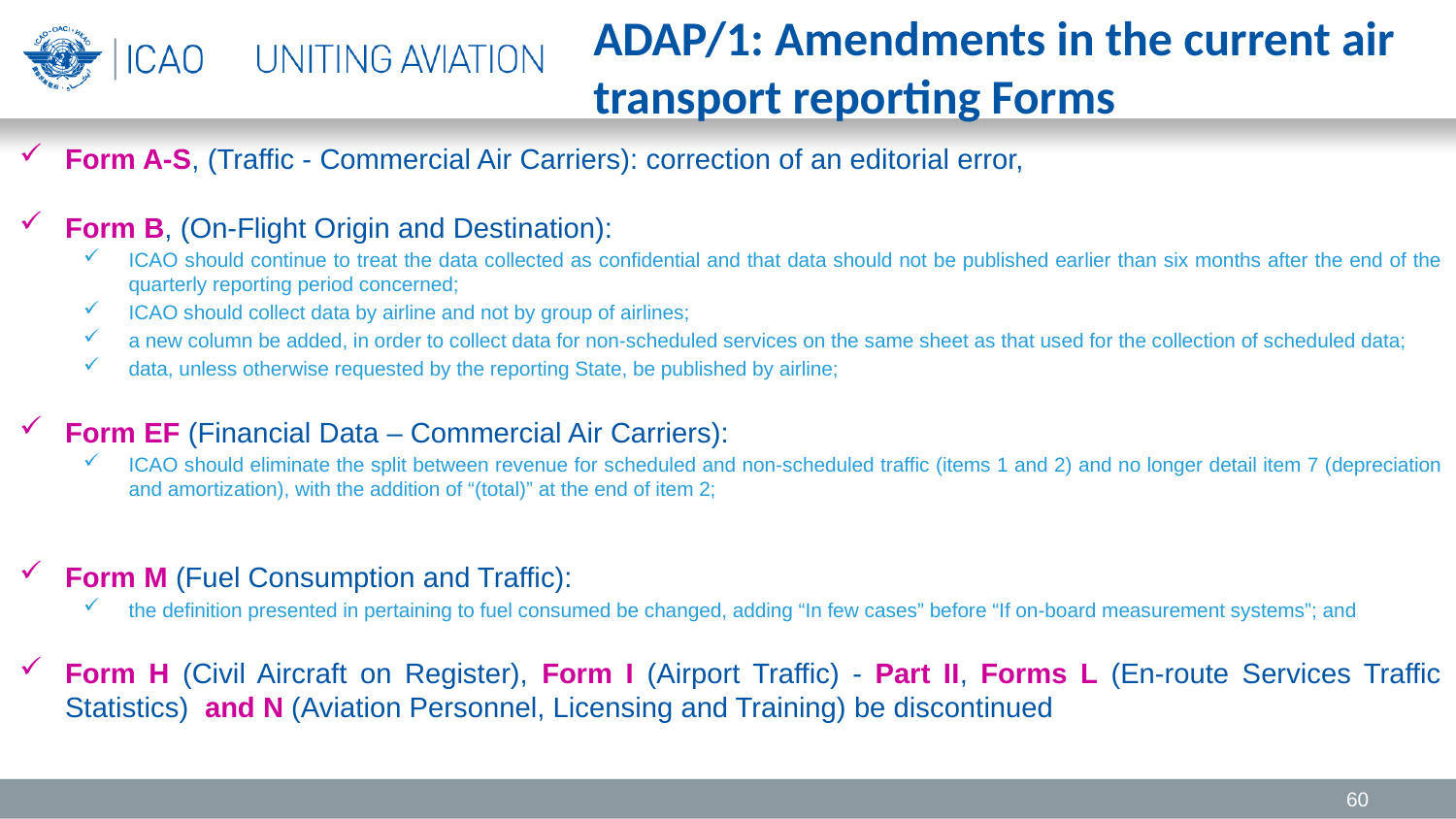

ADAP/1: Amendments in the current air transport reporting Forms
Form A-S, (Traffic - Commercial Air Carriers): correction of an editorial error,

Form B, (On-Flight Origin and Destination):
ICAO should continue to treat the data collected as confidential and that data should not be published earlier than six months after the end of the quarterly reporting period concerned;
ICAO should collect data by airline and not by group of airlines;
a new column be added, in order to collect data for non-scheduled services on the same sheet as that used for the collection of scheduled data;
data, unless otherwise requested by the reporting State, be published by airline;

Form EF (Financial Data – Commercial Air Carriers):
ICAO should eliminate the split between revenue for scheduled and non-scheduled traffic (items 1 and 2) and no longer detail item 7 (depreciation and amortization), with the addition of “(total)” at the end of item 2;

Form M (Fuel Consumption and Traffic):
the definition presented in pertaining to fuel consumed be changed, adding “In few cases” before “If on-board measurement systems”; and

Form H (Civil Aircraft on Register), Form I (Airport Traffic) - Part II, Forms L (En-route Services Traffic Statistics)  and N (Aviation Personnel, Licensing and Training) be discontinued

60